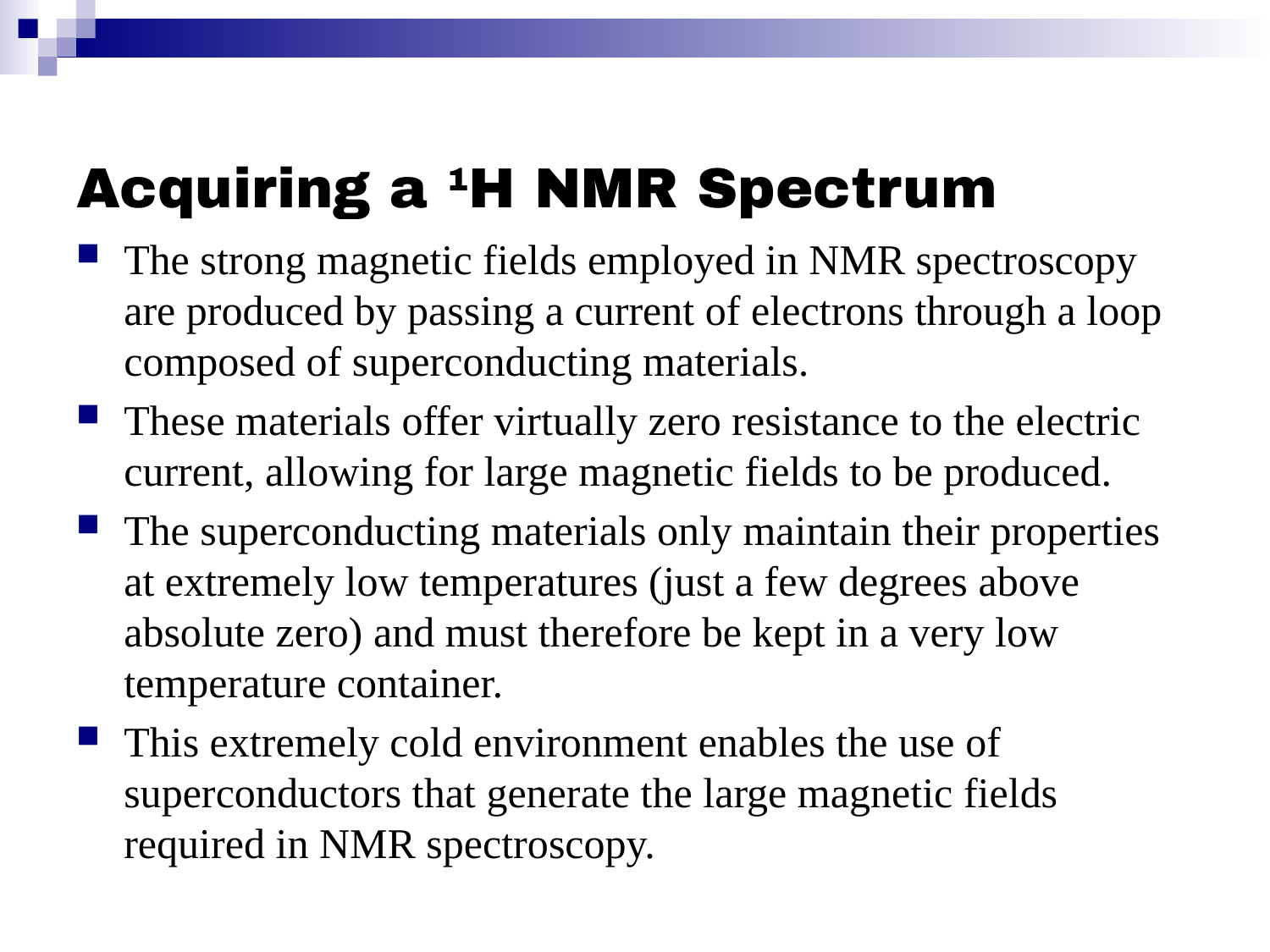

# Acquiring a 1H NMR Spectrum
The strong magnetic fields employed in NMR spectroscopy are produced by passing a current of electrons through a loop composed of superconducting materials.
These materials offer virtually zero resistance to the electric current, allowing for large magnetic fields to be produced.
The superconducting materials only maintain their properties at extremely low temperatures (just a few degrees above absolute zero) and must therefore be kept in a very low temperature container.
This extremely cold environment enables the use of superconductors that generate the large magnetic fields required in NMR spectroscopy.